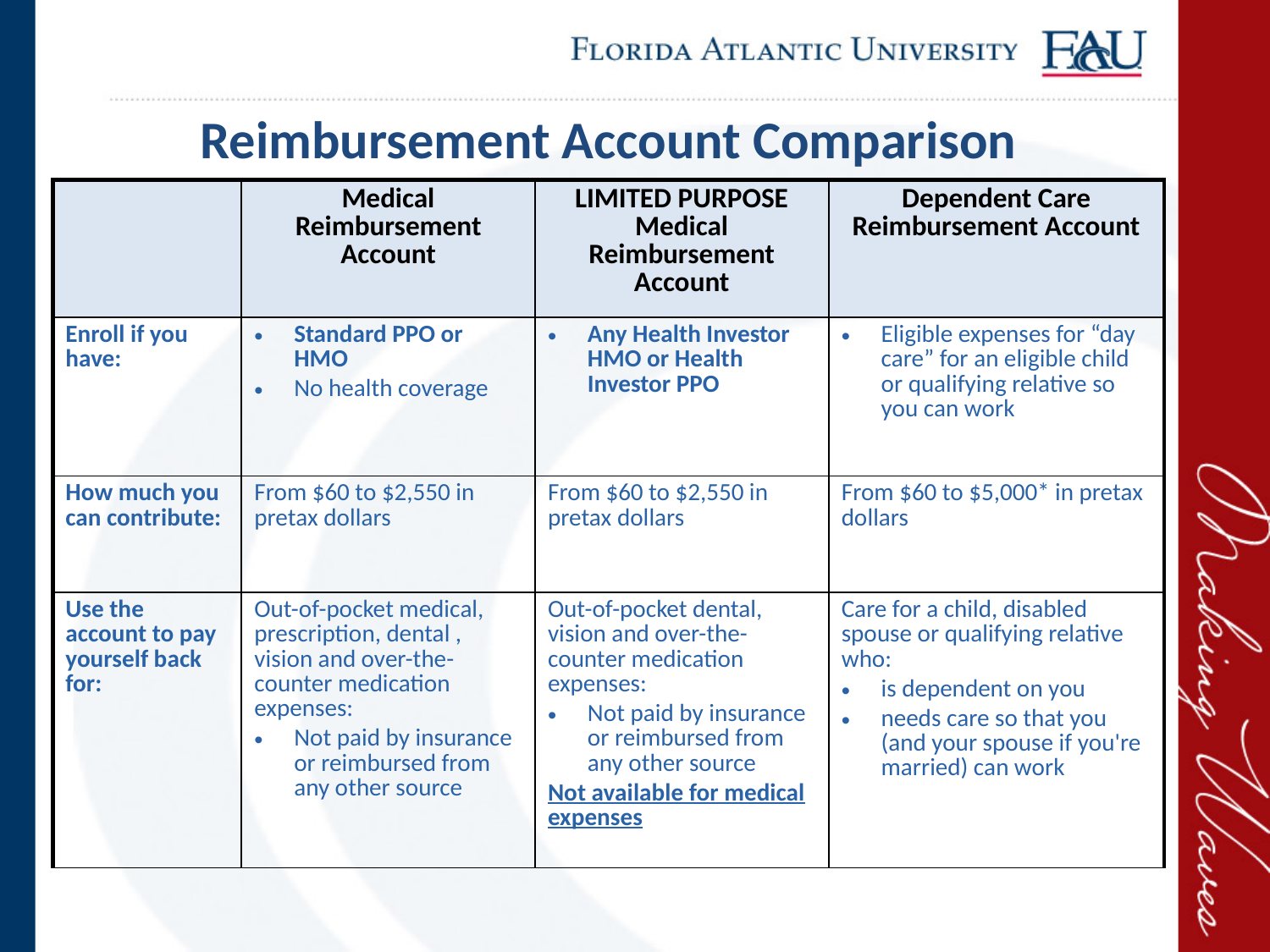

# Reimbursement Account Comparison
|  | Medical Reimbursement Account | LIMITED PURPOSE Medical Reimbursement Account | Dependent Care Reimbursement Account |
| --- | --- | --- | --- |
| Enroll if you have: | Standard PPO or HMO No health coverage | Any Health Investor HMO or Health Investor PPO | Eligible expenses for “day care” for an eligible child or qualifying relative so you can work |
| How much you can contribute: | From $60 to $2,550 in pretax dollars | From $60 to $2,550 in pretax dollars | From $60 to $5,000\* in pretax dollars |
| Use the account to pay yourself back for: | Out-of-pocket medical, prescription, dental , vision and over-the-counter medication expenses: Not paid by insurance or reimbursed from any other source | Out-of-pocket dental, vision and over-the-counter medication expenses: Not paid by insurance or reimbursed from any other source Not available for medical expenses | Care for a child, disabled spouse or qualifying relative who: is dependent on you needs care so that you (and your spouse if you're married) can work |